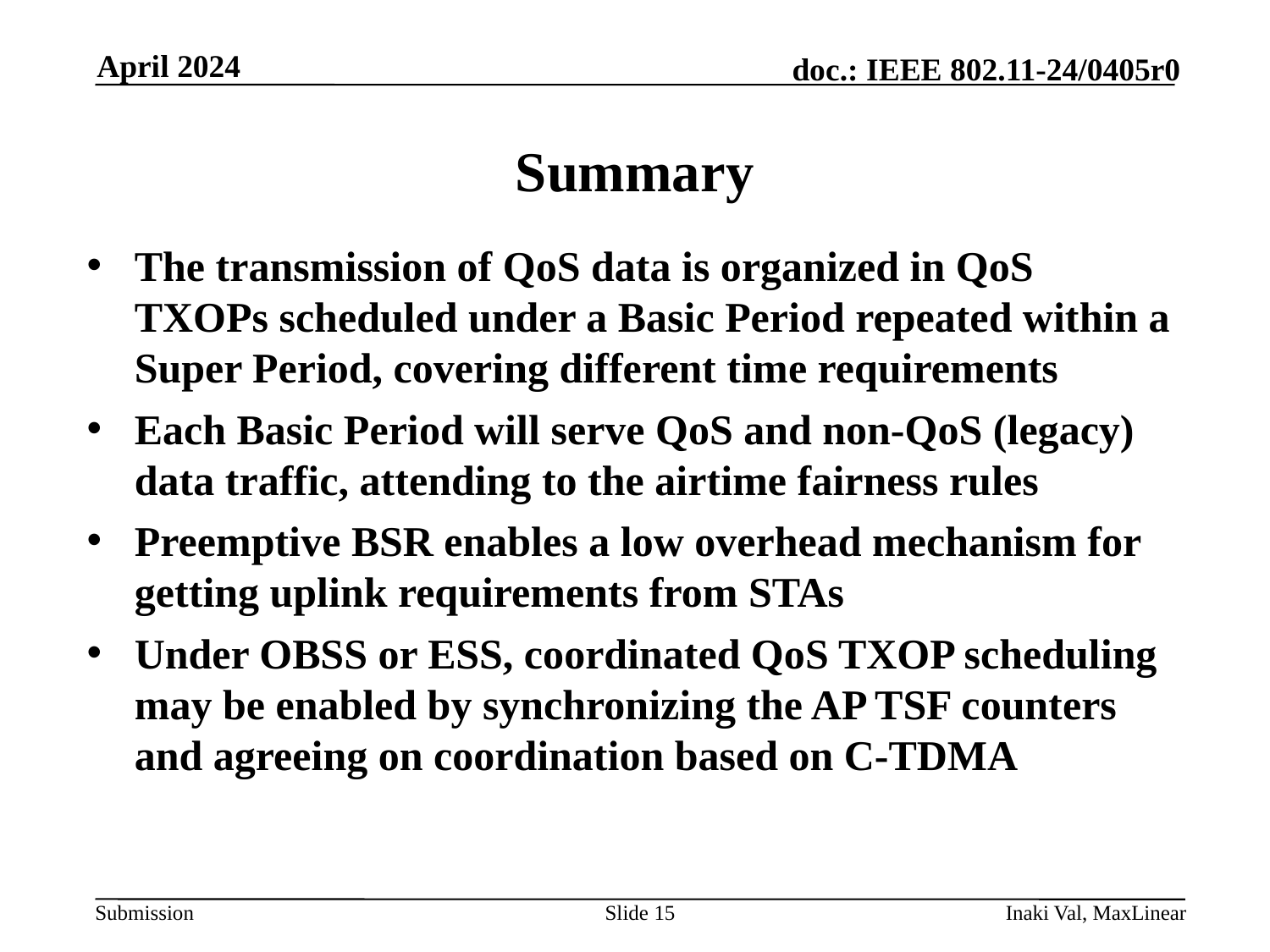

April 2024
# Summary
The transmission of QoS data is organized in QoS TXOPs scheduled under a Basic Period repeated within a Super Period, covering different time requirements
Each Basic Period will serve QoS and non-QoS (legacy) data traffic, attending to the airtime fairness rules
Preemptive BSR enables a low overhead mechanism for getting uplink requirements from STAs
Under OBSS or ESS, coordinated QoS TXOP scheduling may be enabled by synchronizing the AP TSF counters and agreeing on coordination based on C-TDMA
Slide 15
Inaki Val, MaxLinear